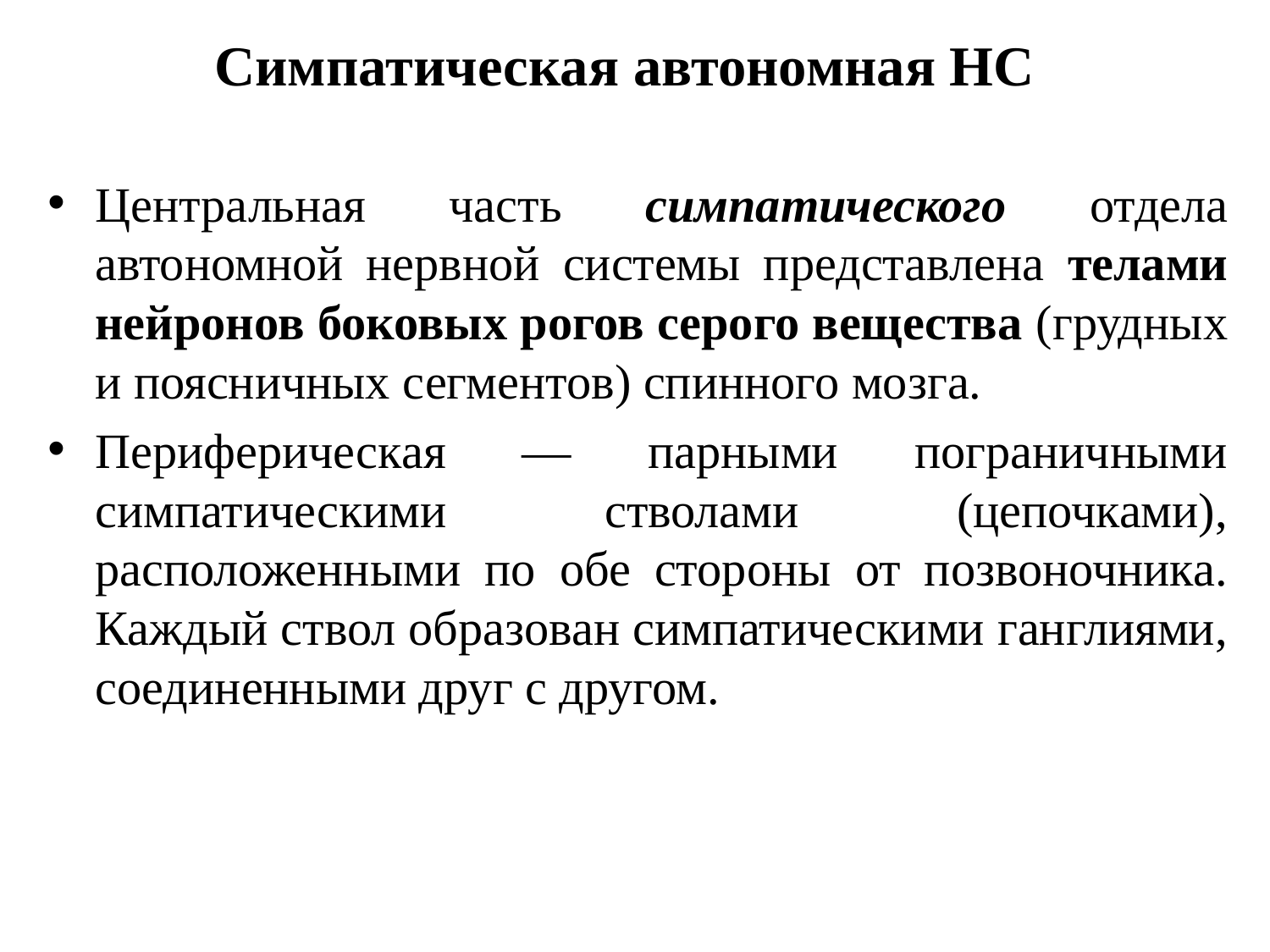

# Симпатическая автономная НС
Центральная часть симпатического отдела автономной нервной системы представлена телами нейронов боковых рогов серого вещества (грудных и поясничных сегментов) спинного мозга.
Периферическая — парными пограничными симпатическими стволами (цепочками), расположенными по обе стороны от позвоночника. Каждый ствол образован симпатическими ганглиями, соединенными друг с другом.